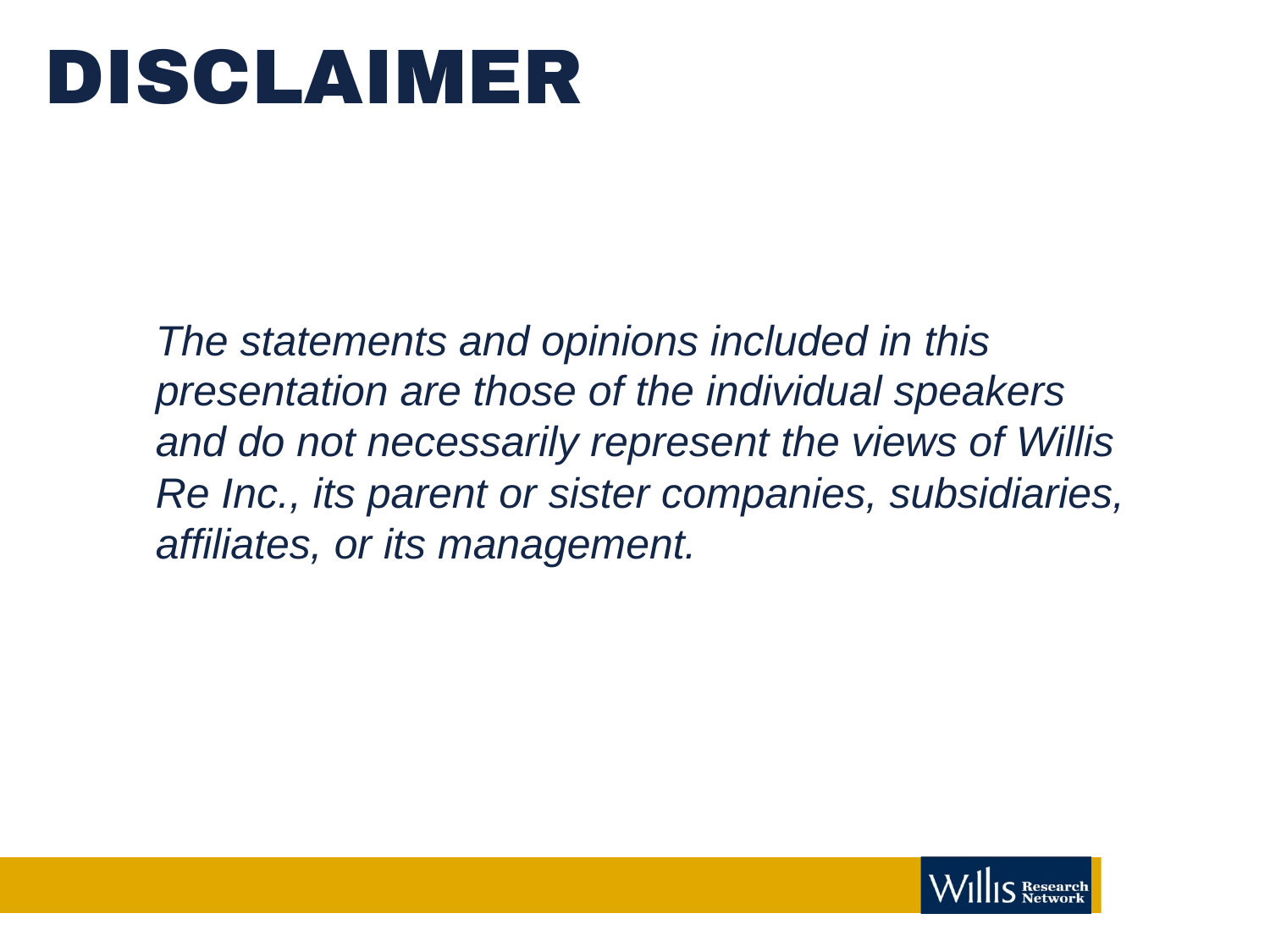

Disclaimer
	The statements and opinions included in this presentation are those of the individual speakers and do not necessarily represent the views of Willis Re Inc., its parent or sister companies, subsidiaries, affiliates, or its management.